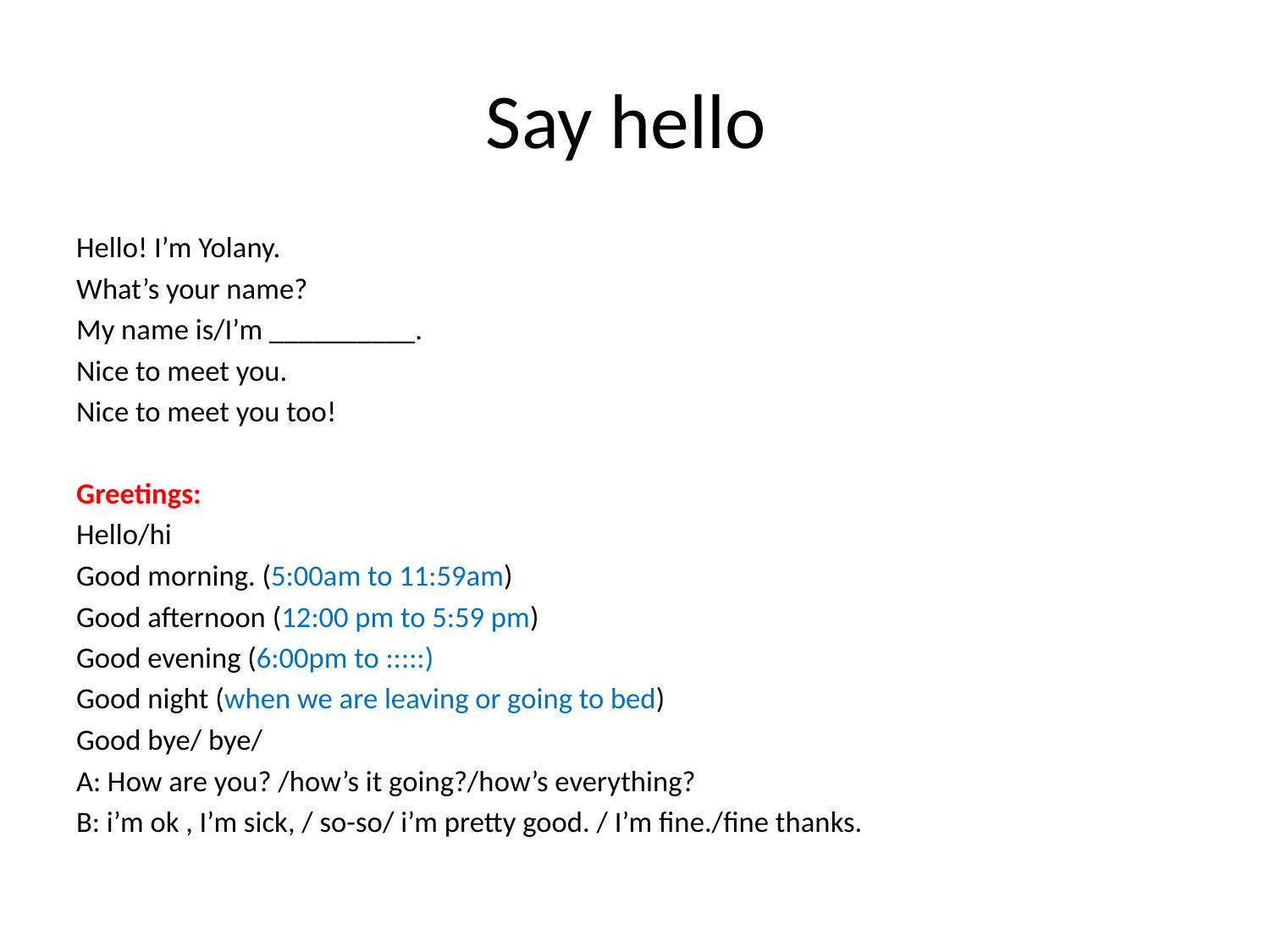

# Say hello
Hello! I’m Yolany.
What’s your name?
My name is/I’m __________.
Nice to meet you.
Nice to meet you too!

Greetings:
Hello/hi
Good morning. (5:00am to 11:59am)
Good afternoon (12:00 pm to 5:59 pm)
Good evening (6:00pm to :::::)
Good night (when we are leaving or going to bed)
Good bye/ bye/
A: How are you? /how’s it going?/how’s everything?
B: i’m ok , I’m sick, / so-so/ i’m pretty good. / I’m fine./fine thanks.